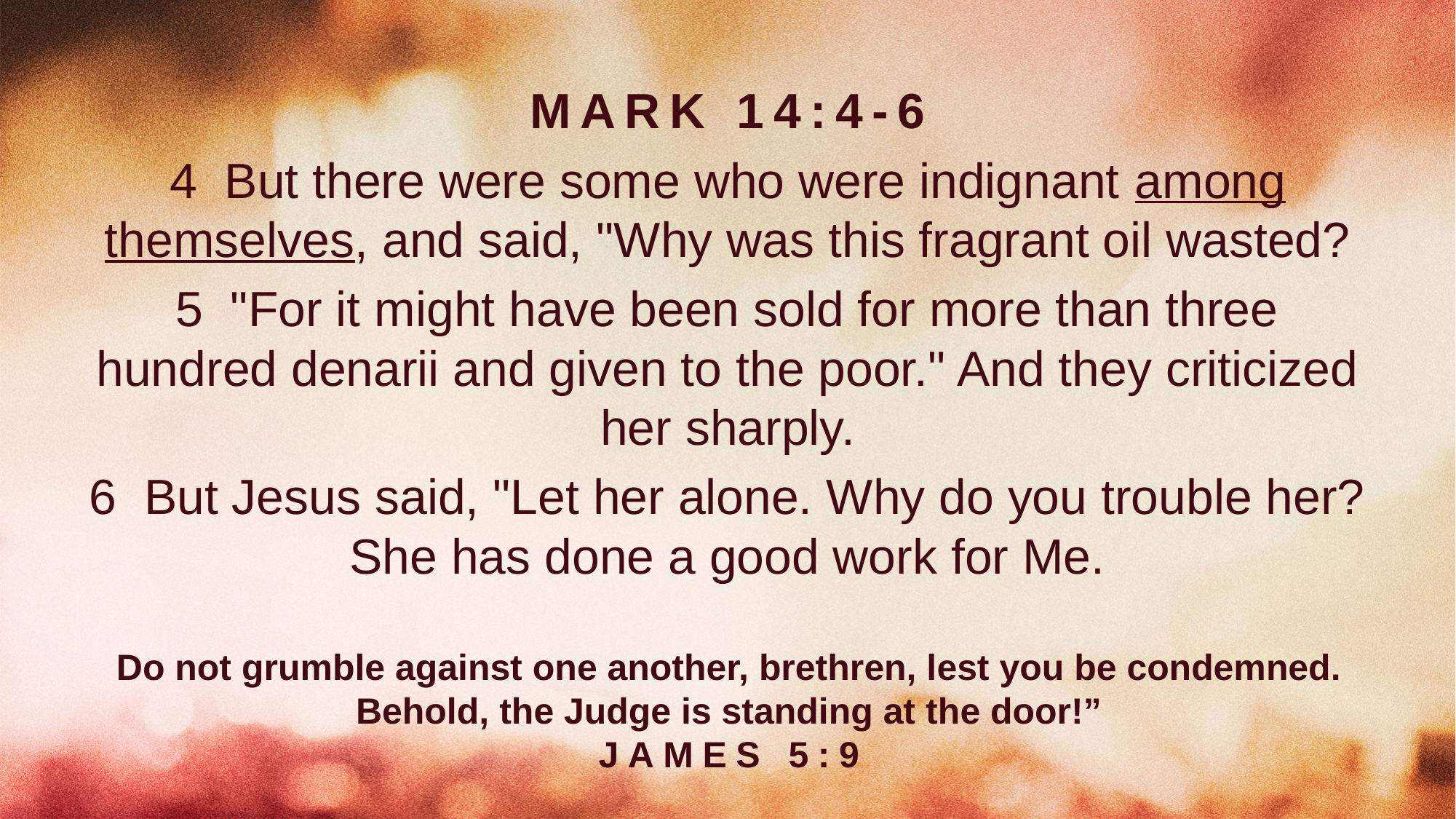

MARK 14:4-6
4  But there were some who were indignant among themselves, and said, "Why was this fragrant oil wasted?
5  "For it might have been sold for more than three hundred denarii and given to the poor." And they criticized her sharply.
6  But Jesus said, "Let her alone. Why do you trouble her? She has done a good work for Me.
# Do not grumble against one another, brethren, lest you be condemned. Behold, the Judge is standing at the door!” JAMES 5:9